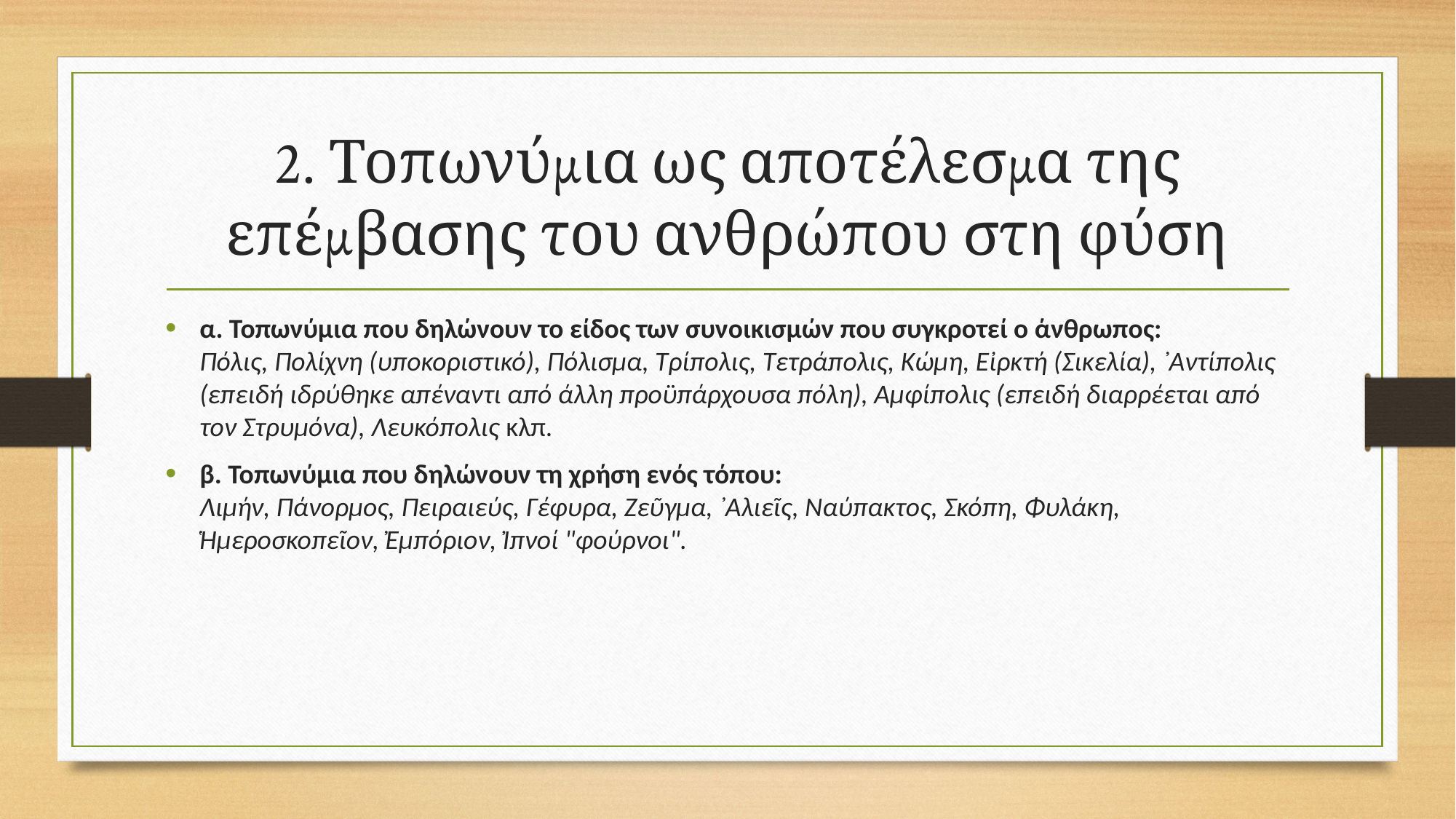

# 2. Τοπωνύμια ως αποτέλεσμα της επέμβασης του ανθρώπου στη φύση
α. Τοπωνύμια που δηλώνουν το είδος των συνοικισμών που συγκροτεί ο άνθρωπος:
Πόλις, Πολίχνη (υποκοριστικό), Πόλισμα, Τρίπολις, Τετράπολις, Κώμη, Εἰρκτή (Σικελία), ᾿Αντίπολις (επειδή ιδρύθηκε απέναντι από άλλη προϋπάρχουσα πόλη), Αμφίπολις (επειδή διαρρέεται από τον Στρυμόνα), Λευκόπολις κλπ.
β. Τοπωνύμια που δηλώνουν τη χρήση ενός τόπου:
Λιμήν, Πάνορμος, Πειραιεύς, Γέφυρα, Ζεῦγμα, ᾿Αλιεῖς, Ναύπακτος, Σκόπη, Φυλάκη, Ἡμεροσκοπεῖον, Ἐμπόριον, Ἰπνοί "φούρνοι".